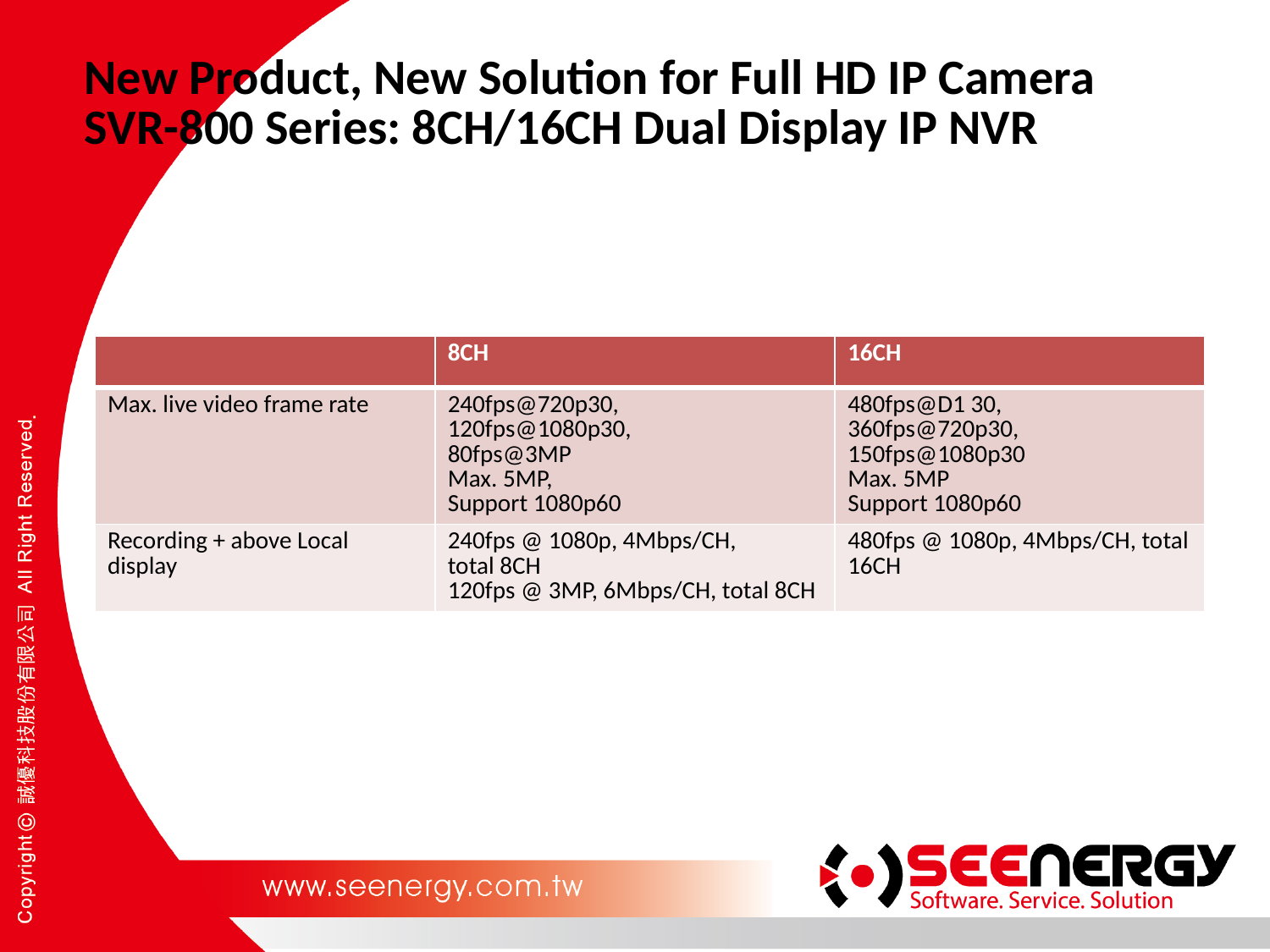

New Product, New Solution for Full HD IP Camera
SVR-800 Series: 8CH/16CH Dual Display IP NVR
|  | 8CH | 16CH |
| --- | --- | --- |
| Max. live video frame rate | 240fps@720p30, 120fps@1080p30, 80fps@3MP Max. 5MP, Support 1080p60 | 480fps@D1 30, 360fps@720p30, 150fps@1080p30 Max. 5MP Support 1080p60 |
| Recording + above Local display | 240fps @ 1080p, 4Mbps/CH, total 8CH 120fps @ 3MP, 6Mbps/CH, total 8CH | 480fps @ 1080p, 4Mbps/CH, total 16CH |